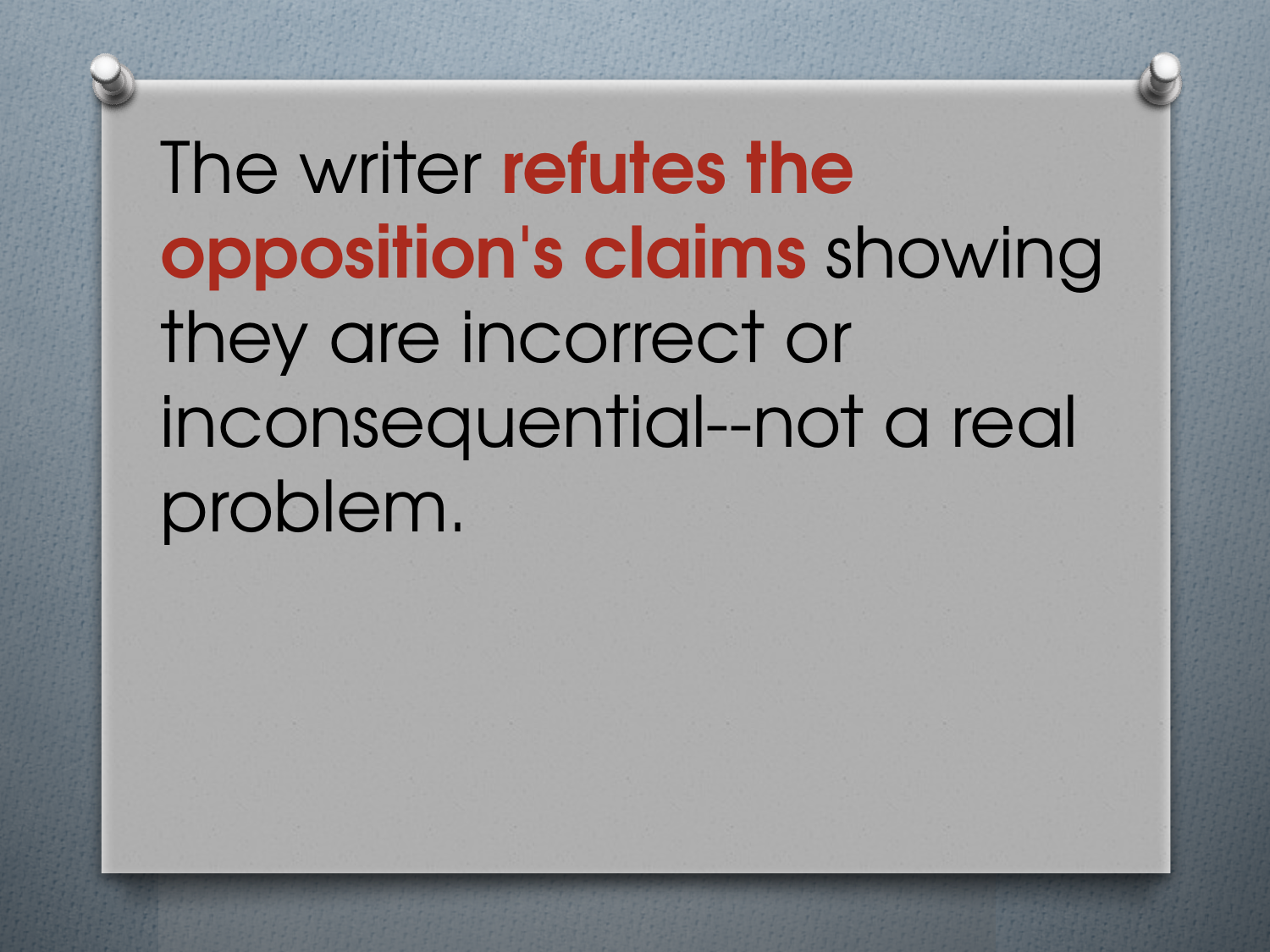

#
The writer refutes the opposition's claims showing they are incorrect or inconsequential--not a real problem.